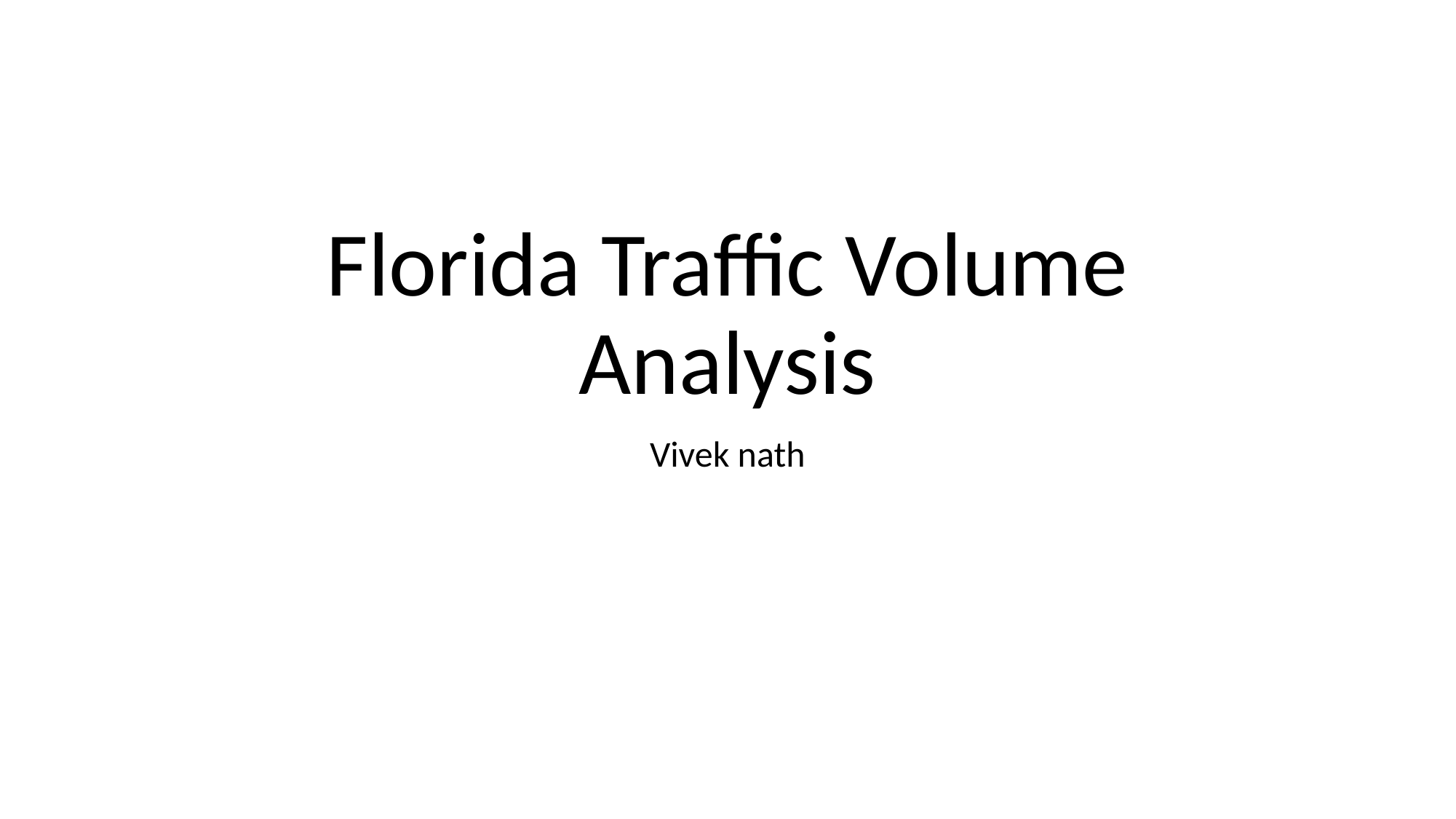

# Florida Traffic Volume Analysis
Vivek nath